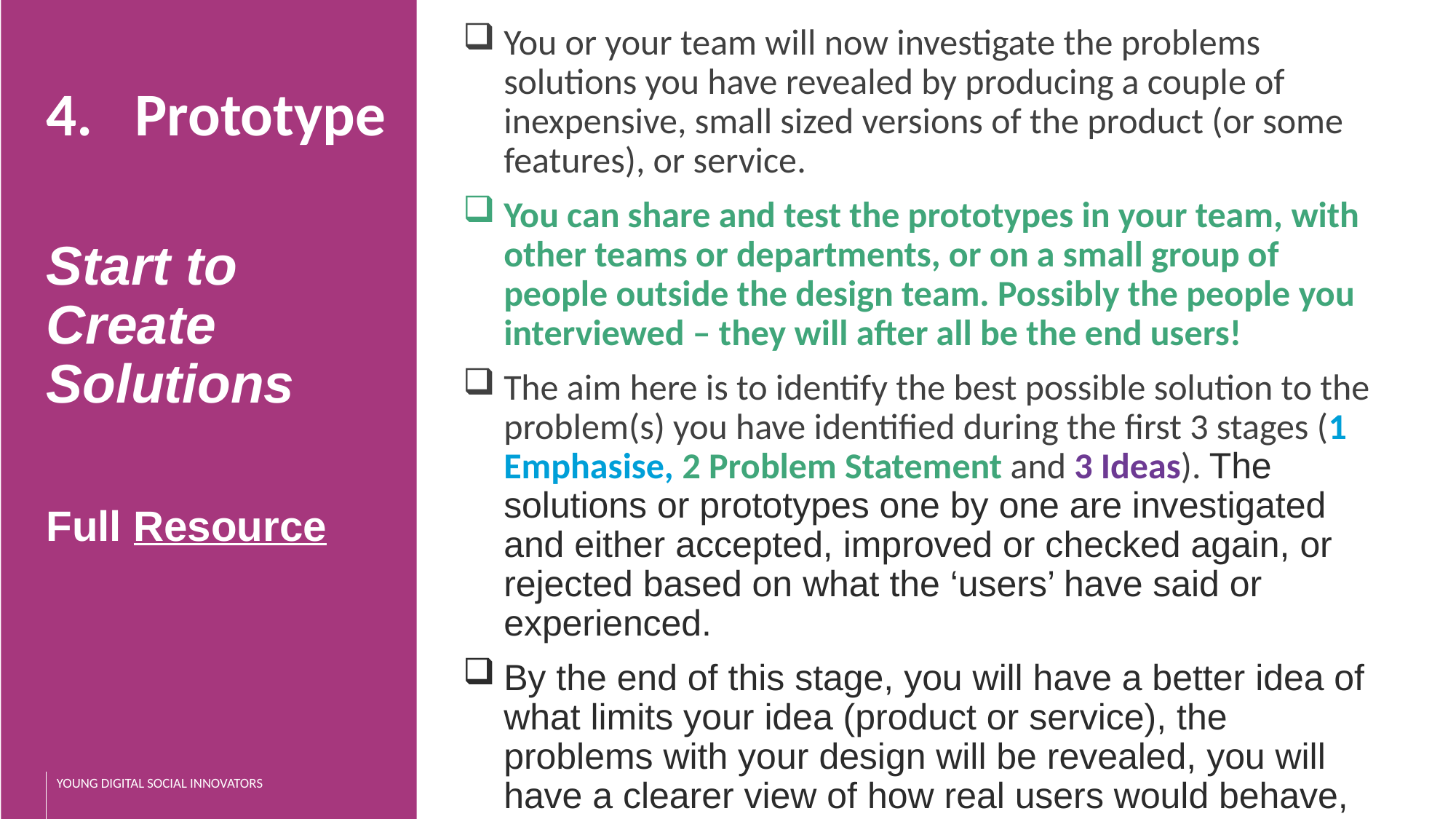

You or your team will now investigate the problems solutions you have revealed by producing a couple of inexpensive, small sized versions of the product (or some features), or service.
You can share and test the prototypes in your team, with other teams or departments, or on a small group of people outside the design team. Possibly the people you interviewed – they will after all be the end users!
The aim here is to identify the best possible solution to the problem(s) you have identified during the first 3 stages (1 Emphasise, 2 Problem Statement and 3 Ideas). The solutions or prototypes one by one are investigated and either accepted, improved or checked again, or rejected based on what the ‘users’ have said or experienced.
By the end of this stage, you will have a better idea of what limits your idea (product or service), the problems with your design will be revealed, you will have a clearer view of how real users would behave, think, and feel when interacting with the end product.
Prototype

Start to Create Solutions

Full Resource